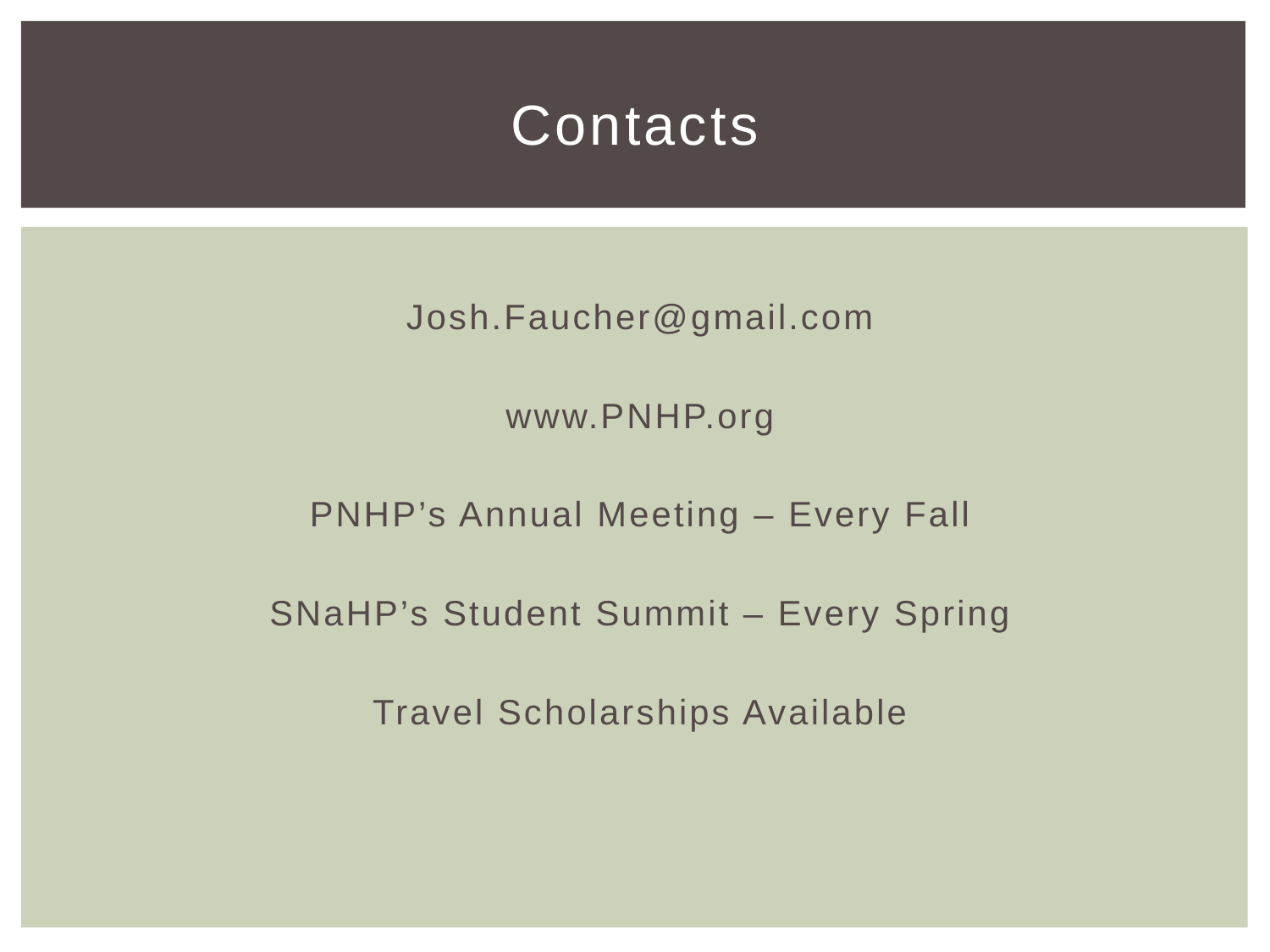

# Contacts

Josh.Faucher@gmail.com

www.PNHP.org

PNHP’s Annual Meeting – Every Fall

SNaHP’s Student Summit – Every Spring

Travel Scholarships Available